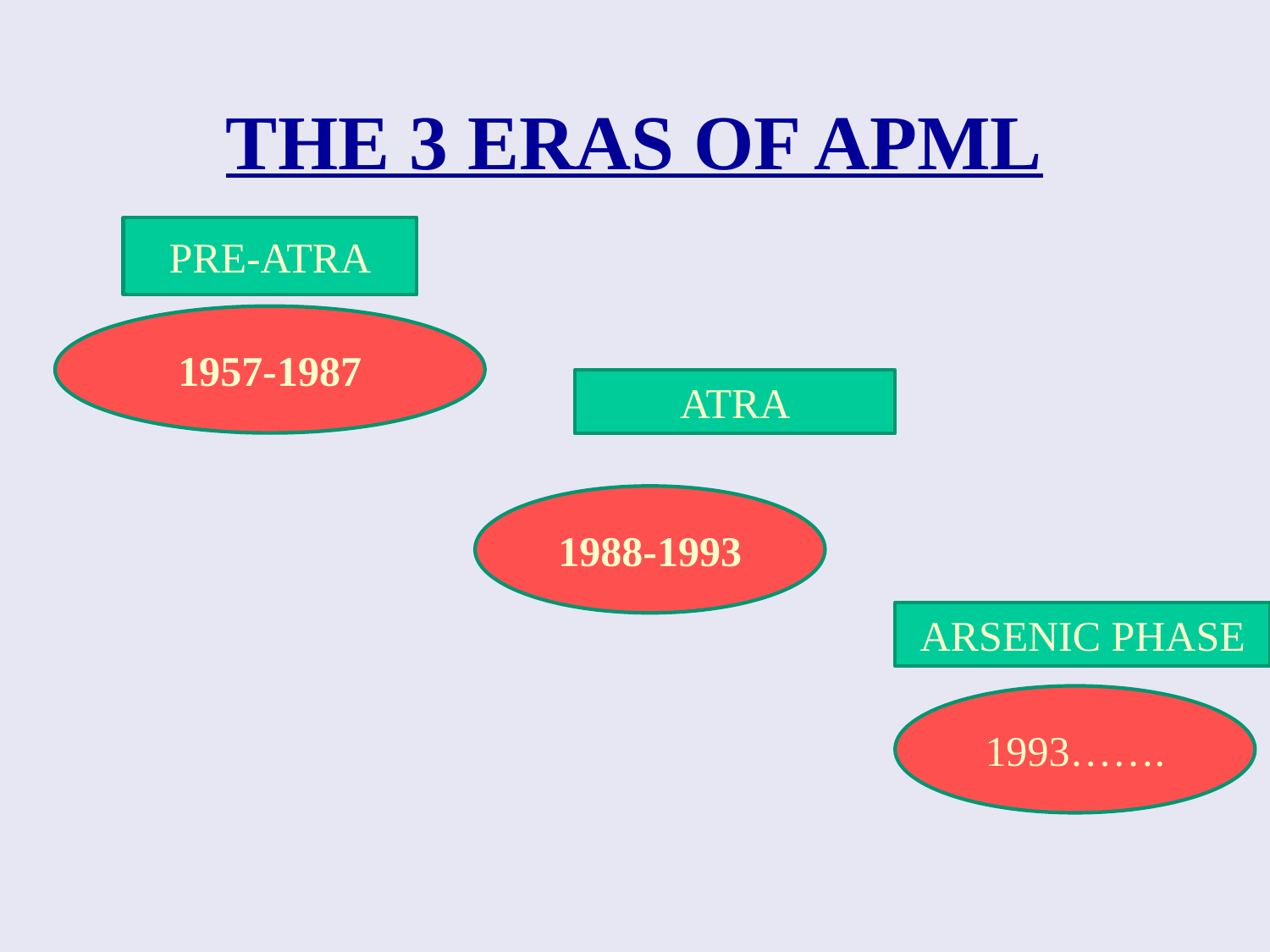

# THE 3 ERAS OF APML
PRE-ATRA
1957-1987
ATRA
1988-1993
ARSENIC PHASE
1993…….